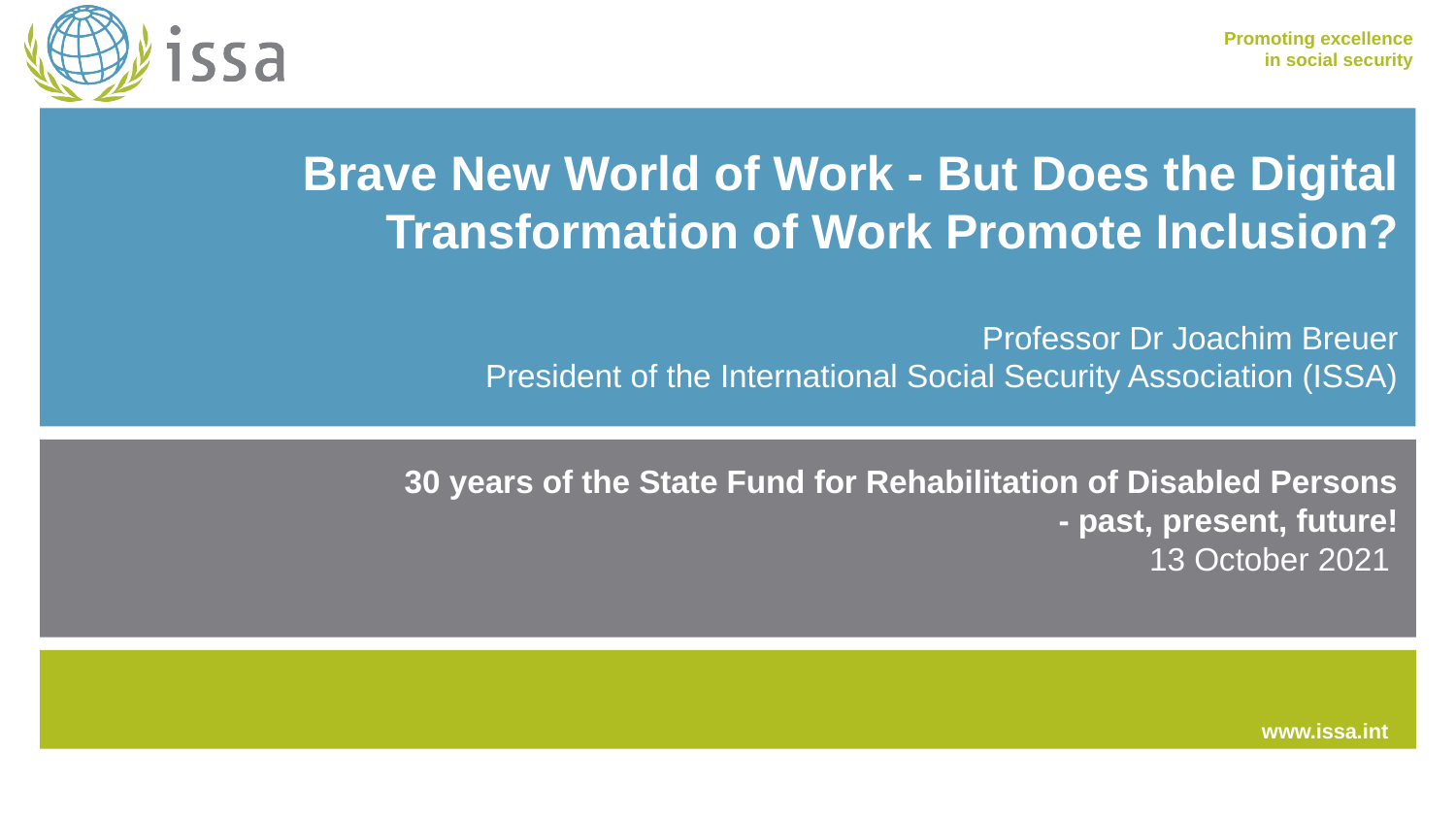

# Brave New World of Work - But Does the Digital Transformation of Work Promote Inclusion? Professor Dr Joachim Breuer President of the International Social Security Association (ISSA)
30 years of the State Fund for Rehabilitation of Disabled Persons
 - past, present, future!
13 October 2021